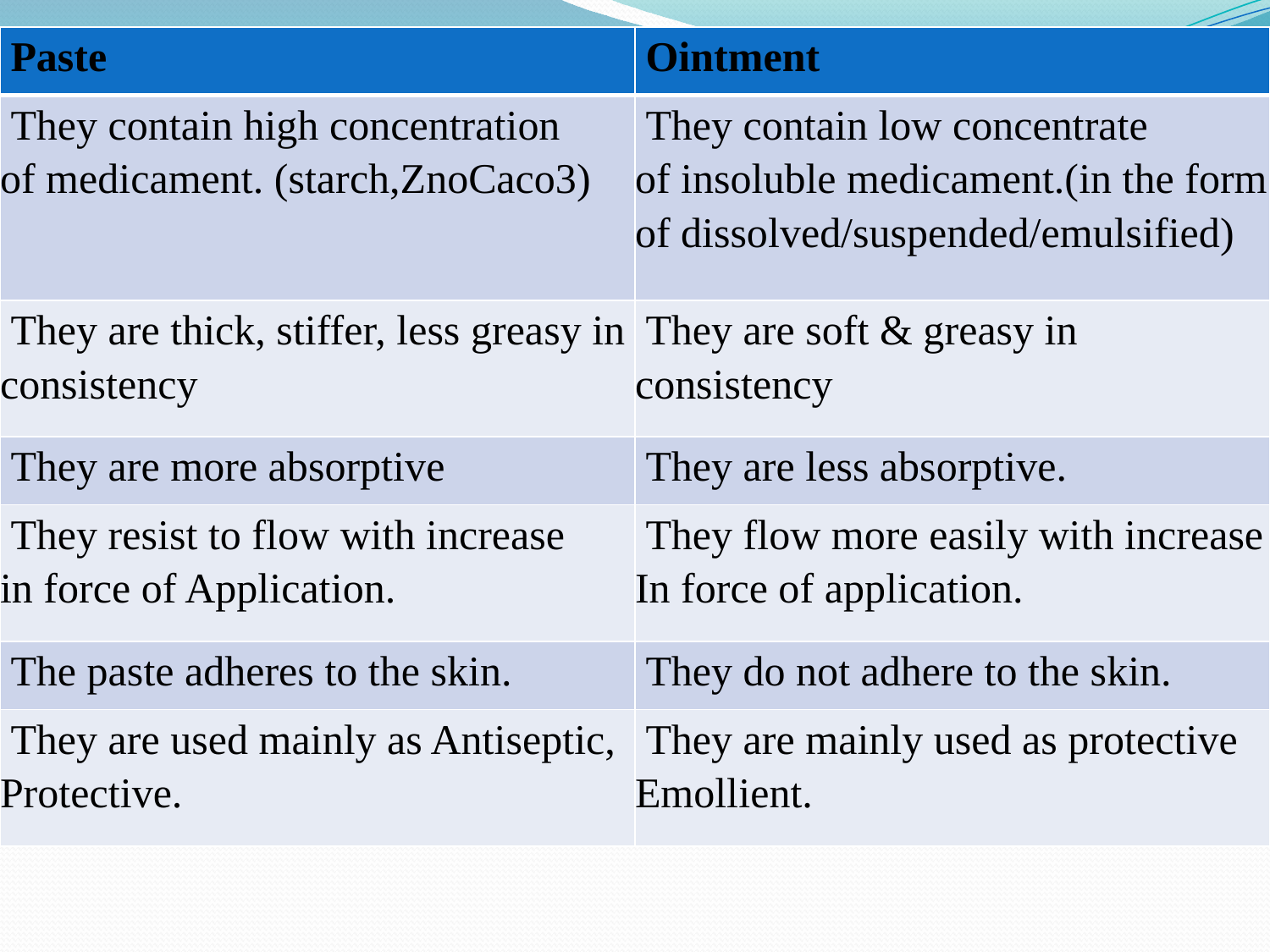

| Paste | Ointment |
| --- | --- |
| They contain high concentration of medicament. (starch,ZnoCaco3) | They contain low concentrate of insoluble medicament.(in the form of dissolved/suspended/emulsified) |
| They are thick, stiffer, less greasy in consistency | They are soft & greasy in consistency |
| They are more absorptive | They are less absorptive. |
| They resist to flow with increase in force of Application. | They flow more easily with increase In force of application. |
| The paste adheres to the skin. | They do not adhere to the skin. |
| They are used mainly as Antiseptic, Protective. | They are mainly used as protective Emollient. |
#